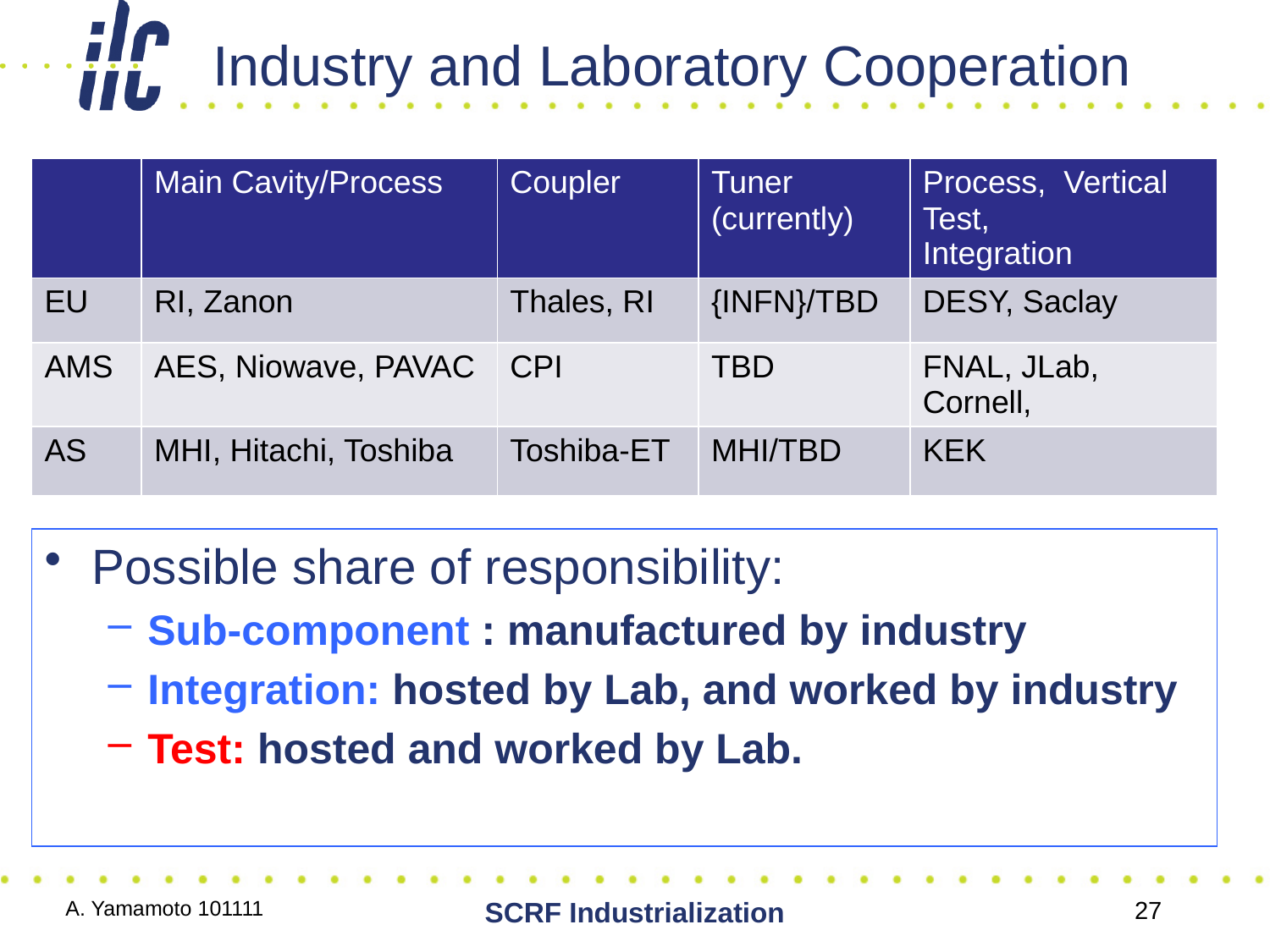

# Industry and Laboratory Cooperation
|  | Main Cavity/Process | Coupler | Tuner (currently) | Process, Vertical Test, Integration |
| --- | --- | --- | --- | --- |
| EU | RI, Zanon | Thales, RI | {INFN}/TBD | DESY, Saclay |
| AMS | AES, Niowave, PAVAC | CPI | TBD | FNAL, JLab, Cornell, |
| AS | MHI, Hitachi, Toshiba | Toshiba-ET | MHI/TBD | KEK |
Possible share of responsibility:
Sub-component : manufactured by industry
Integration: hosted by Lab, and worked by industry
Test: hosted and worked by Lab.

A. Yamamoto 101111
SCRF Industrialization
27